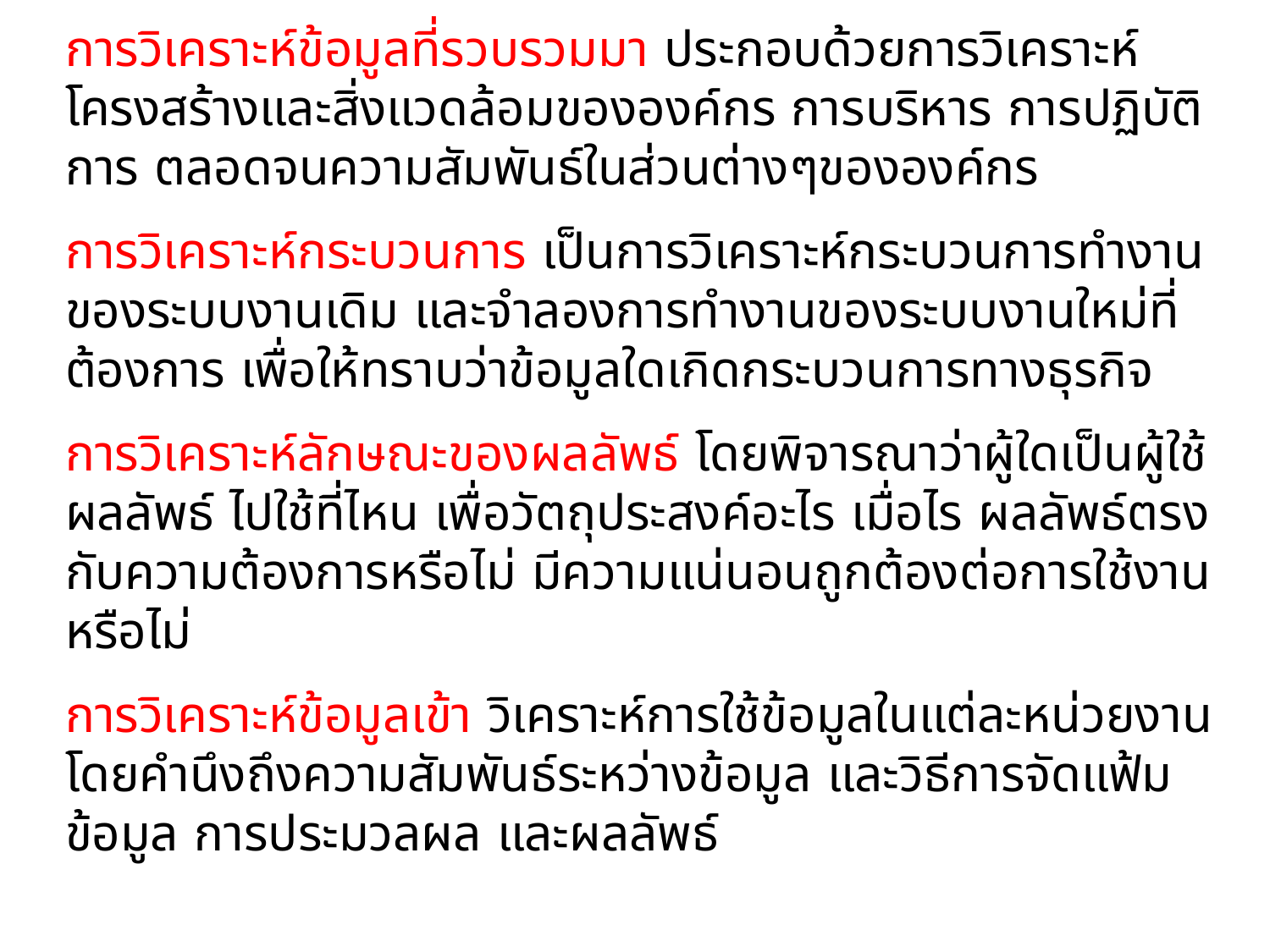

การวิเคราะห์ข้อมูลที่รวบรวมมา ประกอบด้วยการวิเคราะห์โครงสร้างและสิ่งแวดล้อมขององค์กร การบริหาร การปฏิบัติการ ตลอดจนความสัมพันธ์ในส่วนต่างๆขององค์กร
การวิเคราะห์กระบวนการ เป็นการวิเคราะห์กระบวนการทำงานของระบบงานเดิม และจำลองการทำงานของระบบงานใหม่ที่ต้องการ เพื่อให้ทราบว่าข้อมูลใดเกิดกระบวนการทางธุรกิจ
การวิเคราะห์ลักษณะของผลลัพธ์ โดยพิจารณาว่าผู้ใดเป็นผู้ใช้ผลลัพธ์ ไปใช้ที่ไหน เพื่อวัตถุประสงค์อะไร เมื่อไร ผลลัพธ์ตรงกับความต้องการหรือไม่ มีความแน่นอนถูกต้องต่อการใช้งานหรือไม่
การวิเคราะห์ข้อมูลเข้า วิเคราะห์การใช้ข้อมูลในแต่ละหน่วยงานโดยคำนึงถึงความสัมพันธ์ระหว่างข้อมูล และวิธีการจัดแฟ้มข้อมูล การประมวลผล และผลลัพธ์